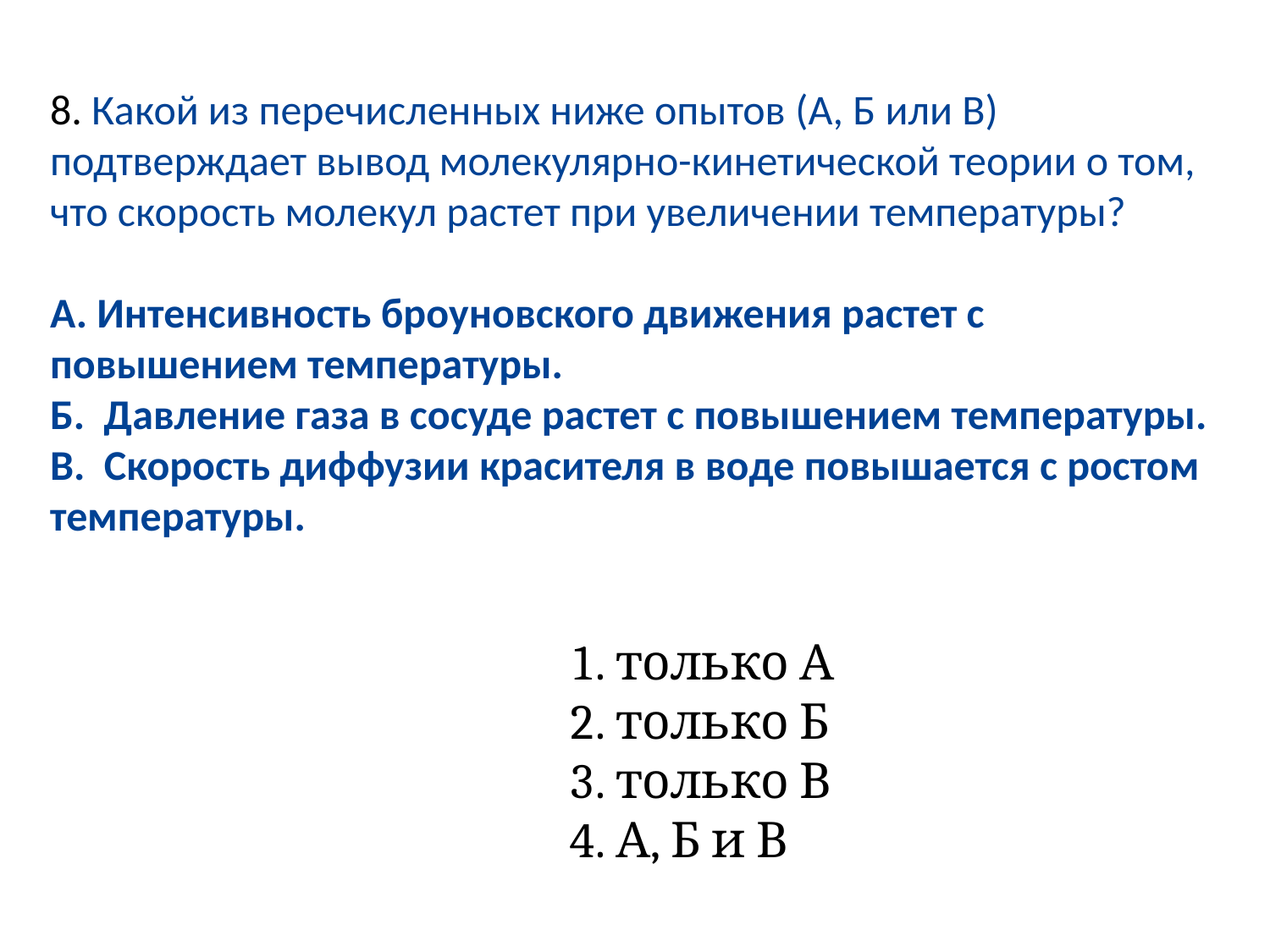

8. Какой из перечисленных ниже опытов (А, Б или В) подтверждает вывод молекулярно-кинетической теории о том, что скорость молекул растет при увеличении температуры?
А. Интенсивность броуновского движения растет с повышением температуры.
Б.  Давление газа в сосуде растет с повышением температуры.
В.  Скорость диффузии красителя в воде повышается с ростом температуры.
только А
только Б
только В
А, Б и В